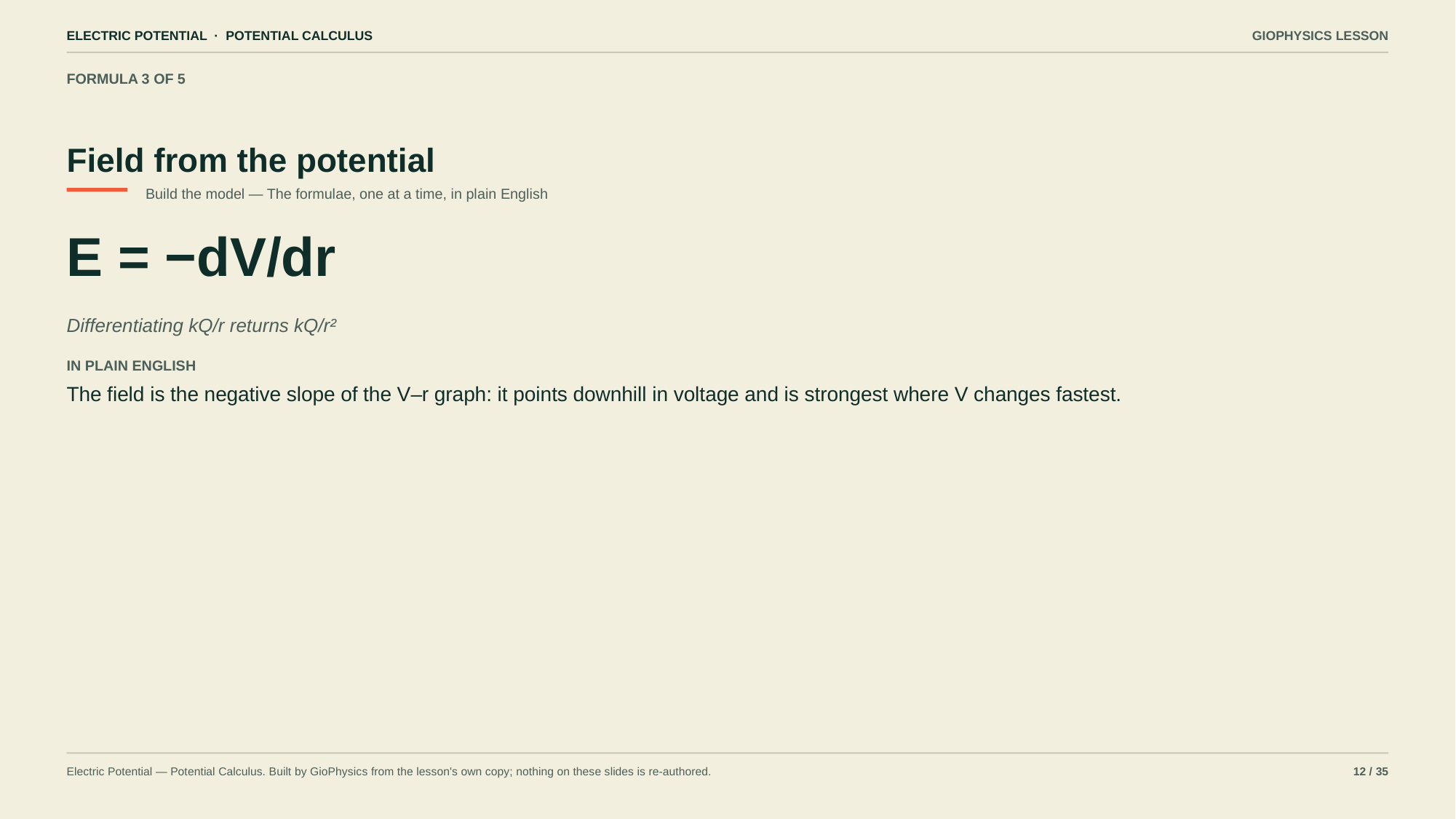

ELECTRIC POTENTIAL  ·  POTENTIAL CALCULUS
GIOPHYSICS LESSON

FORMULA 3 OF 5
Field from the potential
Build the model — The formulae, one at a time, in plain English

E = −dV/dr
Differentiating kQ/r returns kQ/r²
IN PLAIN ENGLISH
The field is the negative slope of the V–r graph: it points downhill in voltage and is strongest where V changes fastest.

Electric Potential — Potential Calculus. Built by GioPhysics from the lesson's own copy; nothing on these slides is re-authored.
12 / 35